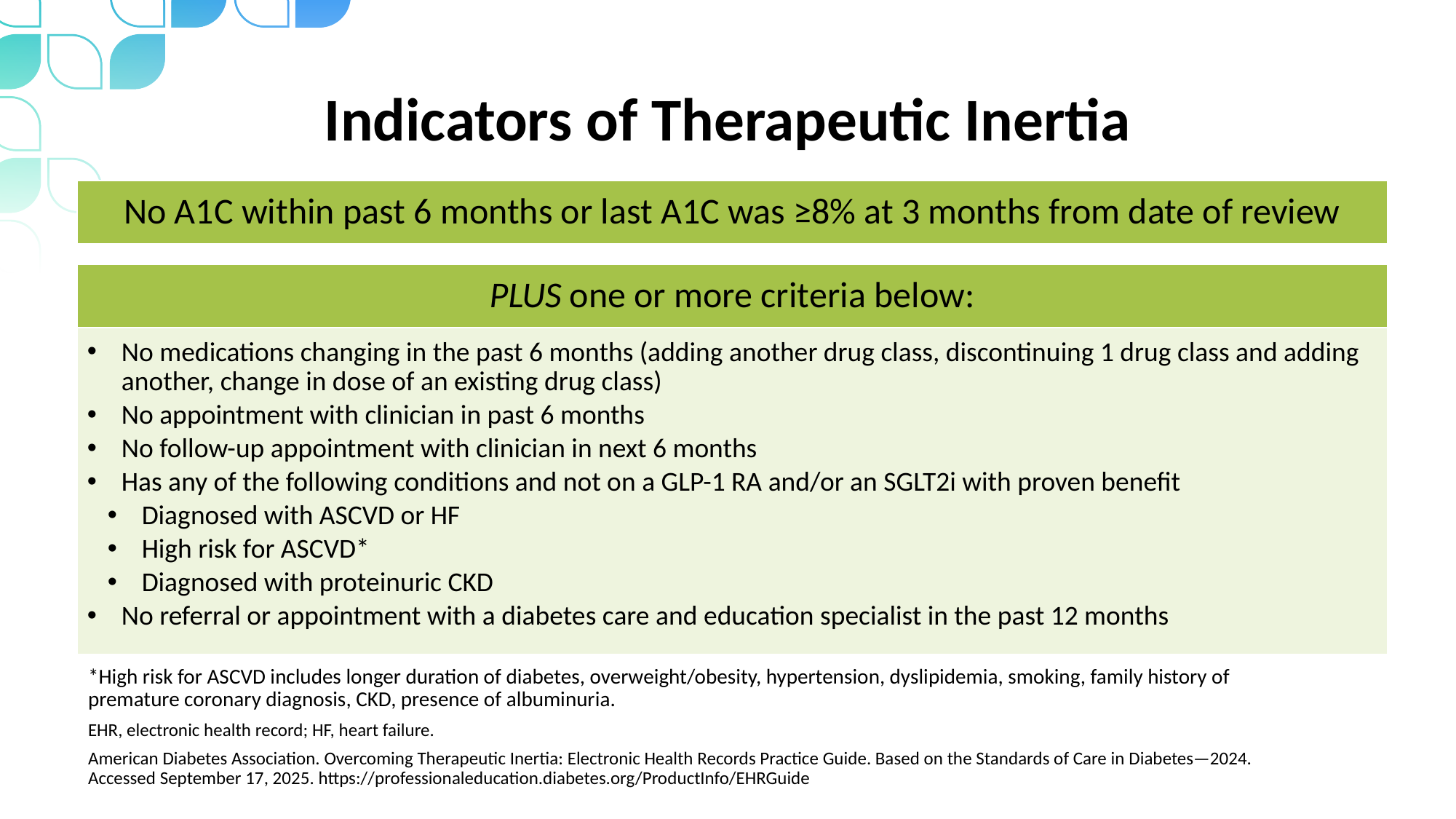

# Indicators of Therapeutic Inertia
No A1C within past 6 months or last A1C was ≥8% at 3 months from date of review
PLUS one or more criteria below:
No medications changing in the past 6 months (adding another drug class, discontinuing 1 drug class and adding another, change in dose of an existing drug class)
No appointment with clinician in past 6 months
No follow-up appointment with clinician in next 6 months
Has any of the following conditions and not on a GLP-1 RA and/or an SGLT2i with proven benefit
Diagnosed with ASCVD or HF
High risk for ASCVD*
Diagnosed with proteinuric CKD
No referral or appointment with a diabetes care and education specialist in the past 12 months
*High risk for ASCVD includes longer duration of diabetes, overweight/obesity, hypertension, dyslipidemia, smoking, family history of premature coronary diagnosis, CKD, presence of albuminuria.
EHR, electronic health record; HF, heart failure.
American Diabetes Association. Overcoming Therapeutic Inertia: Electronic Health Records Practice Guide. Based on the Standards of Care in Diabetes—2024. Accessed September 17, 2025. https://professionaleducation.diabetes.org/ProductInfo/EHRGuide